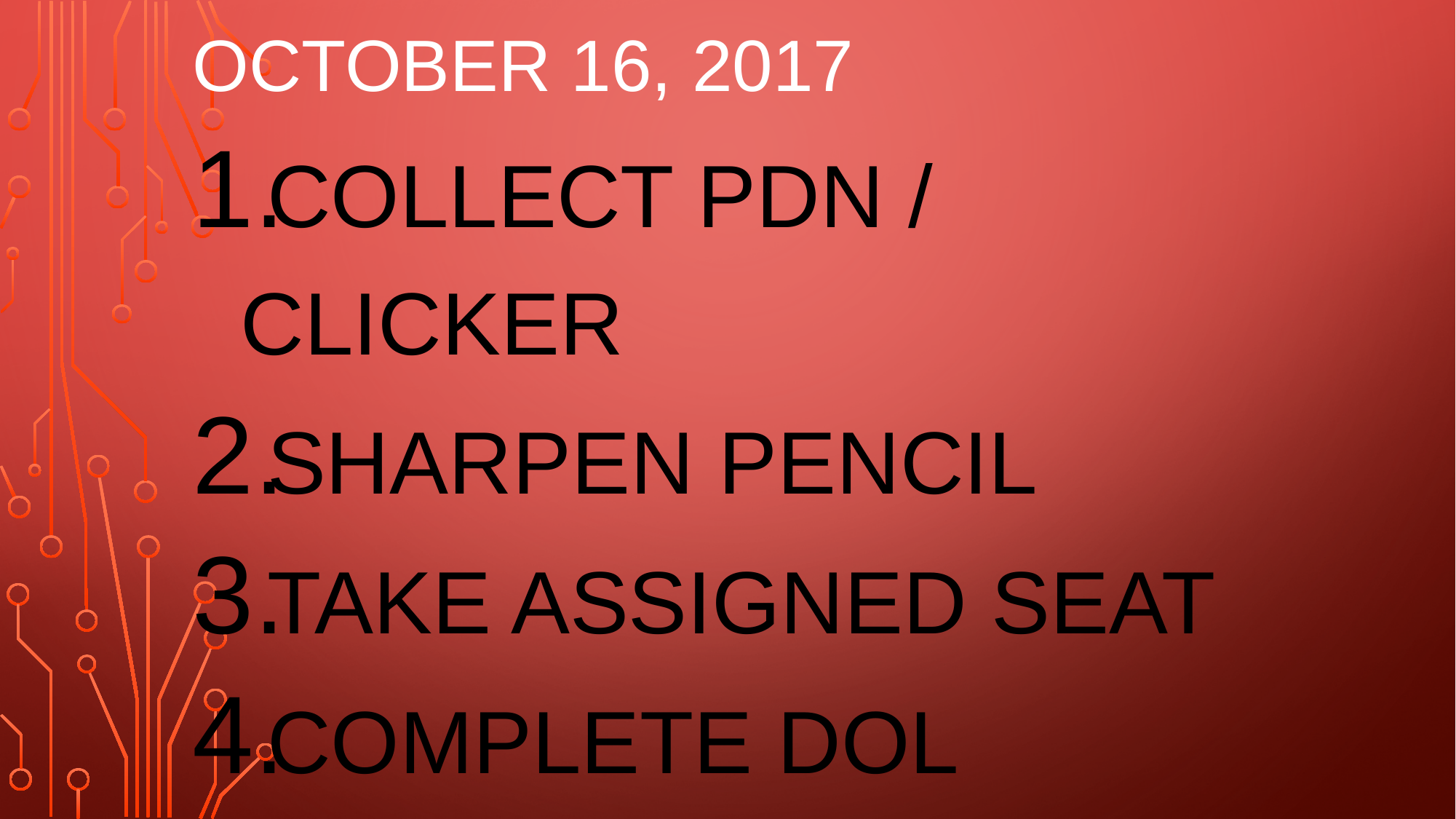

# October 16, 2017
Collect PDN / Clicker
Sharpen Pencil
Take assigned seat
Complete DOL